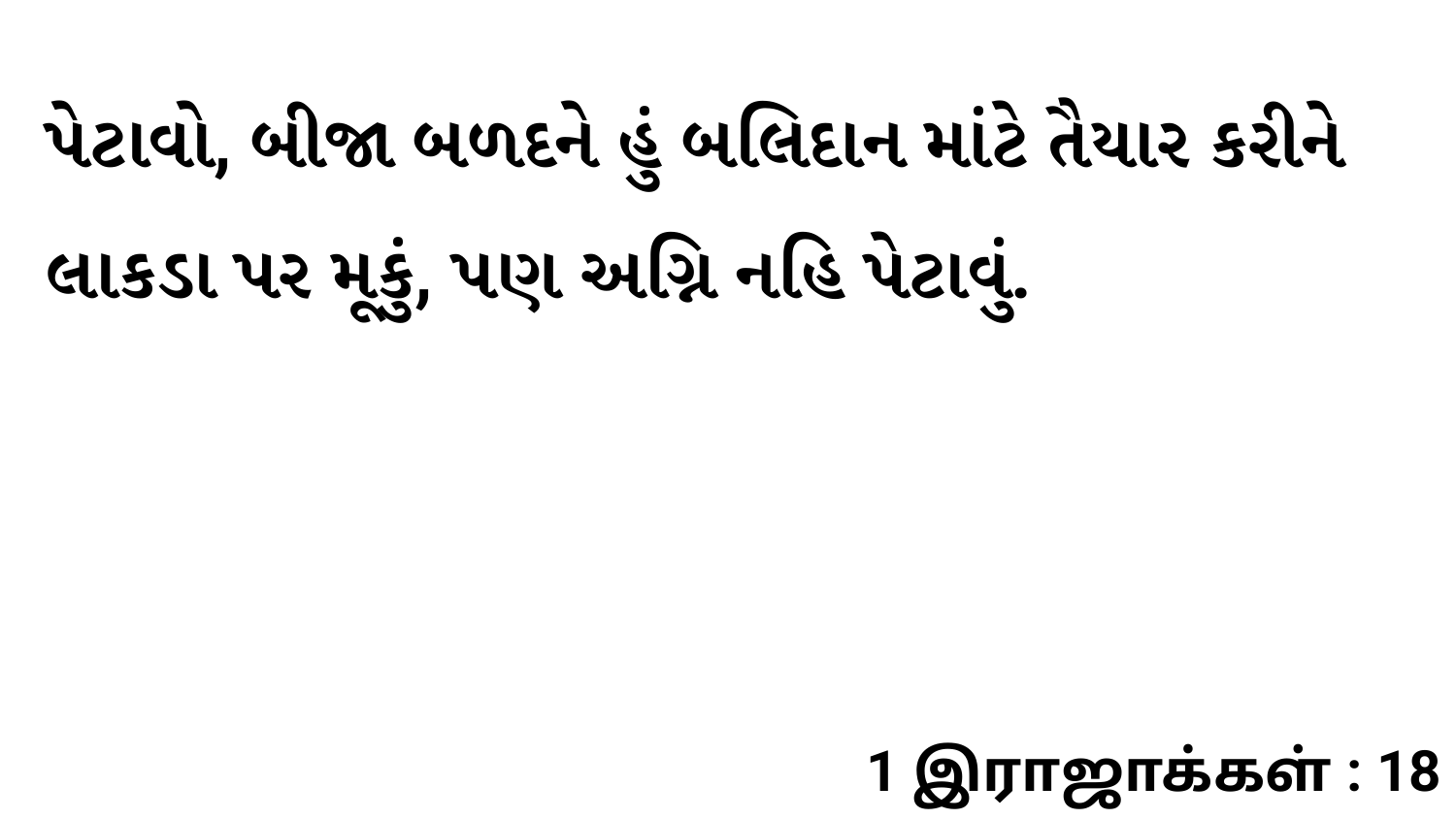

પેટાવો, બીજા બળદને હું બલિદાન માંટે તૈયાર કરીને લાકડા પર મૂકું, પણ અગ્નિ નહિ પેટાવું.
1 இராஜாக்கள் : 18